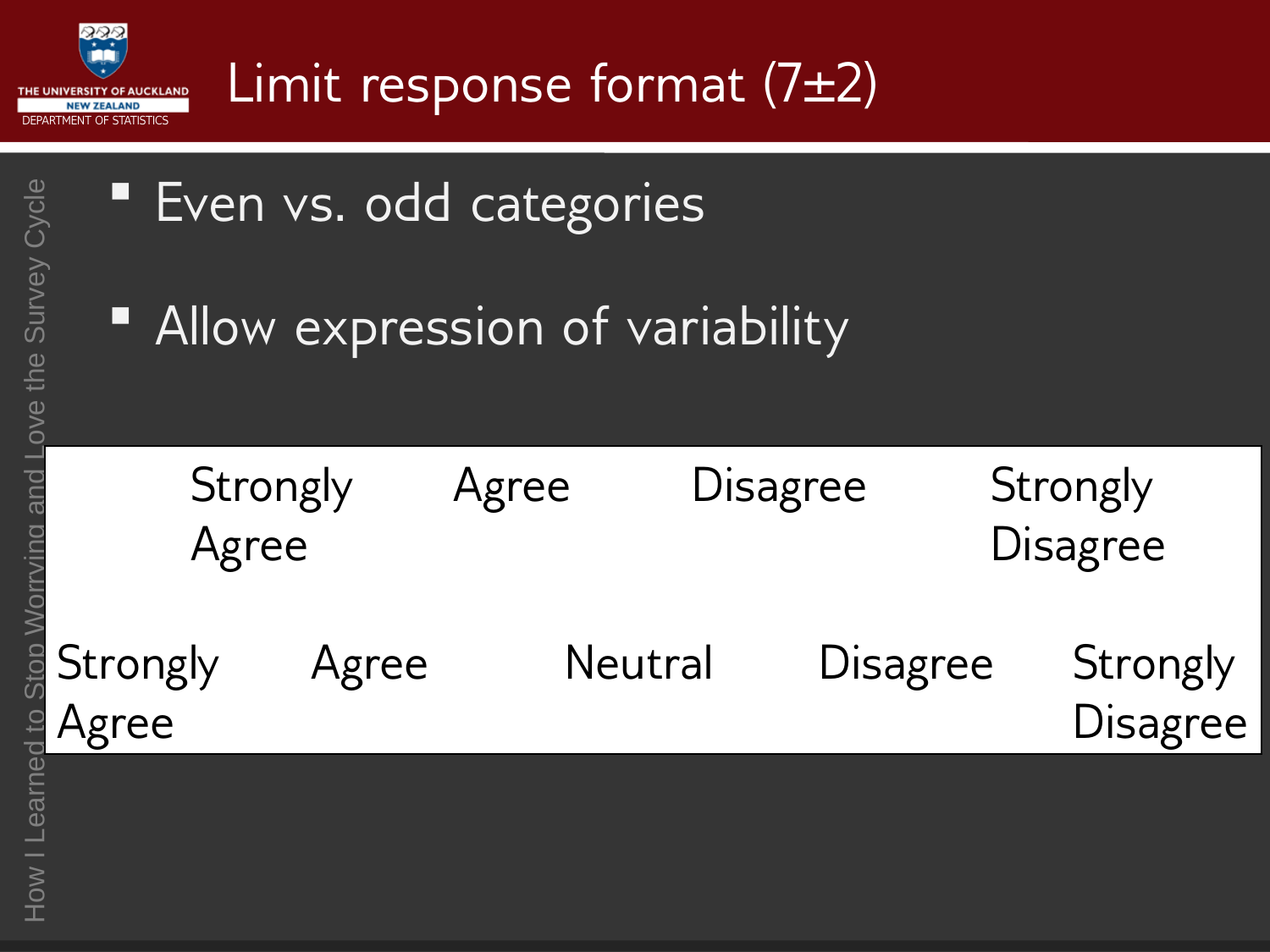

# Limit response format (7±2)
Even vs. odd categories
Allow expression of variability
         Strongly 	 Agree	Disagree	   Strongly
         Agree						   Disagree

Strongly	Agree		Neutral	Disagree	Strongly
Agree								Disagree